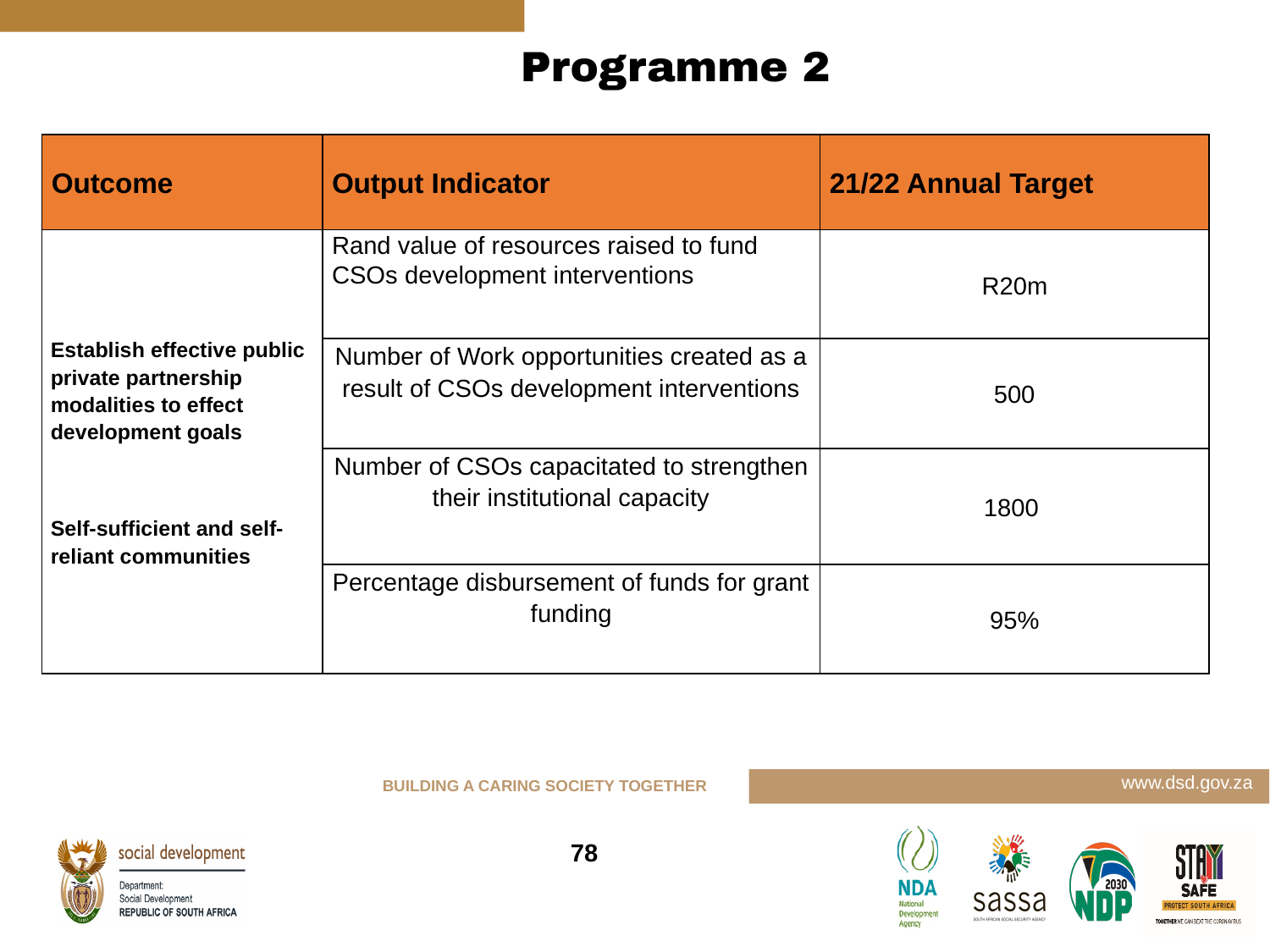

Programme 2
| Outcome | Output Indicator | 21/22 Annual Target |
| --- | --- | --- |
| Establish effective public private partnership modalities to effect development goals Self-sufficient and self-reliant communities | Rand value of resources raised to fund CSOs development interventions | R20m |
|  | Number of Work opportunities created as a result of CSOs development interventions | 500 |
|  | Number of CSOs capacitated to strengthen their institutional capacity | 1800 |
|  | Percentage disbursement of funds for grant funding | 95% |
78